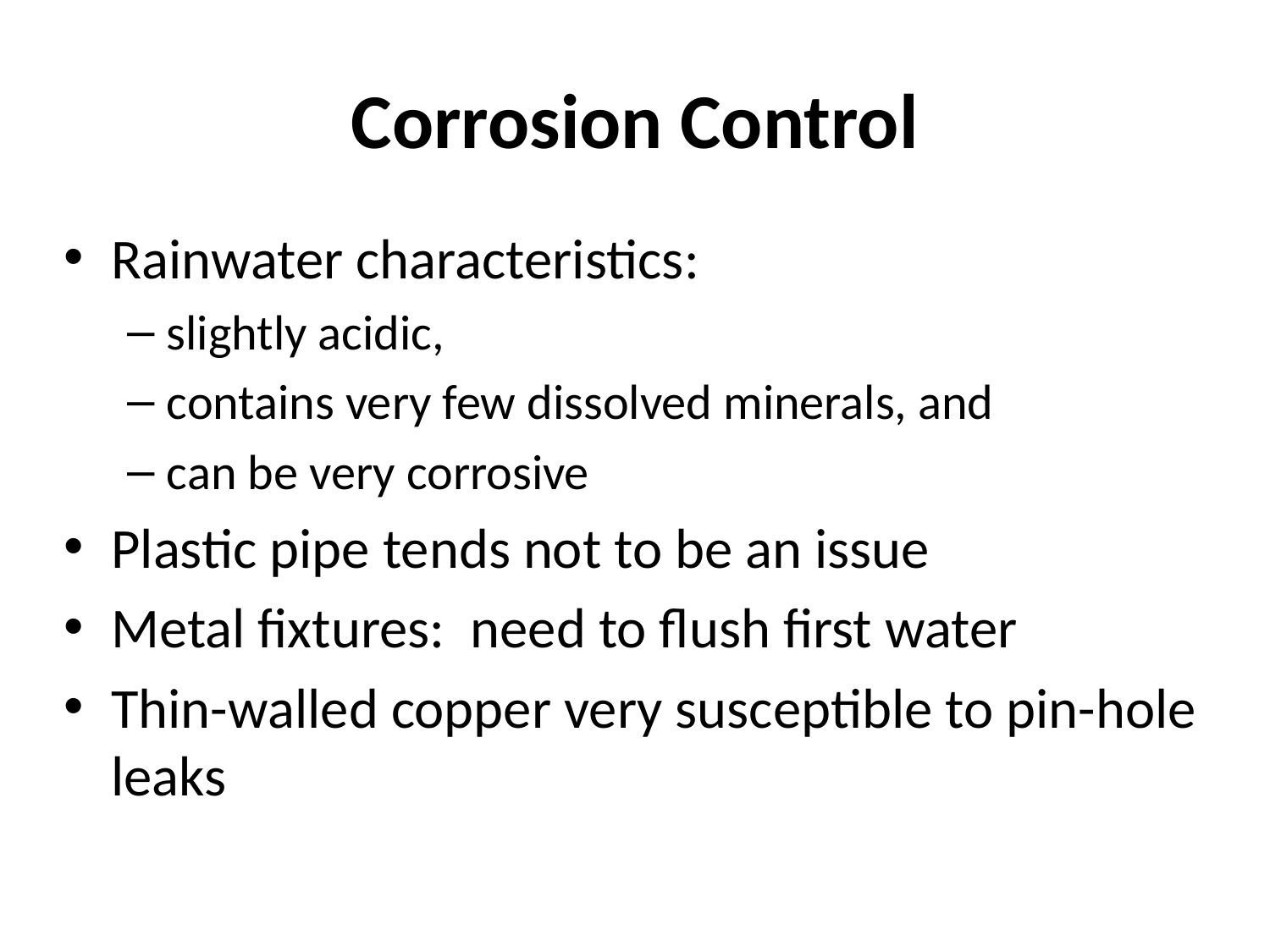

Corrosion Control
Rainwater characteristics:
slightly acidic,
contains very few dissolved minerals, and
can be very corrosive
Plastic pipe tends not to be an issue
Metal fixtures:  need to flush first water
Thin-walled copper very susceptible to pin-hole leaks